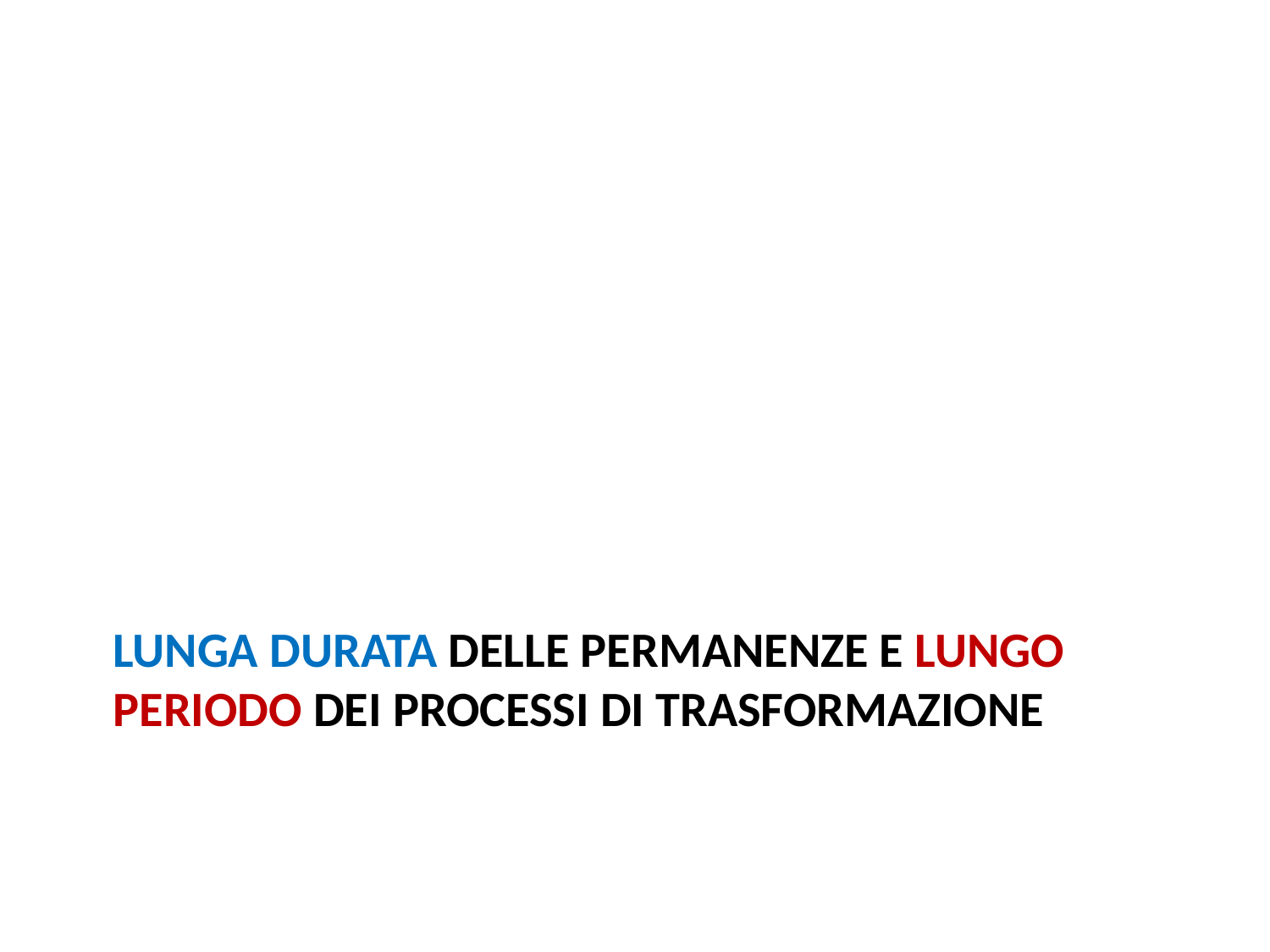

# Lunga durata delle permanenze e lungo periodo dei processi di trasformazione